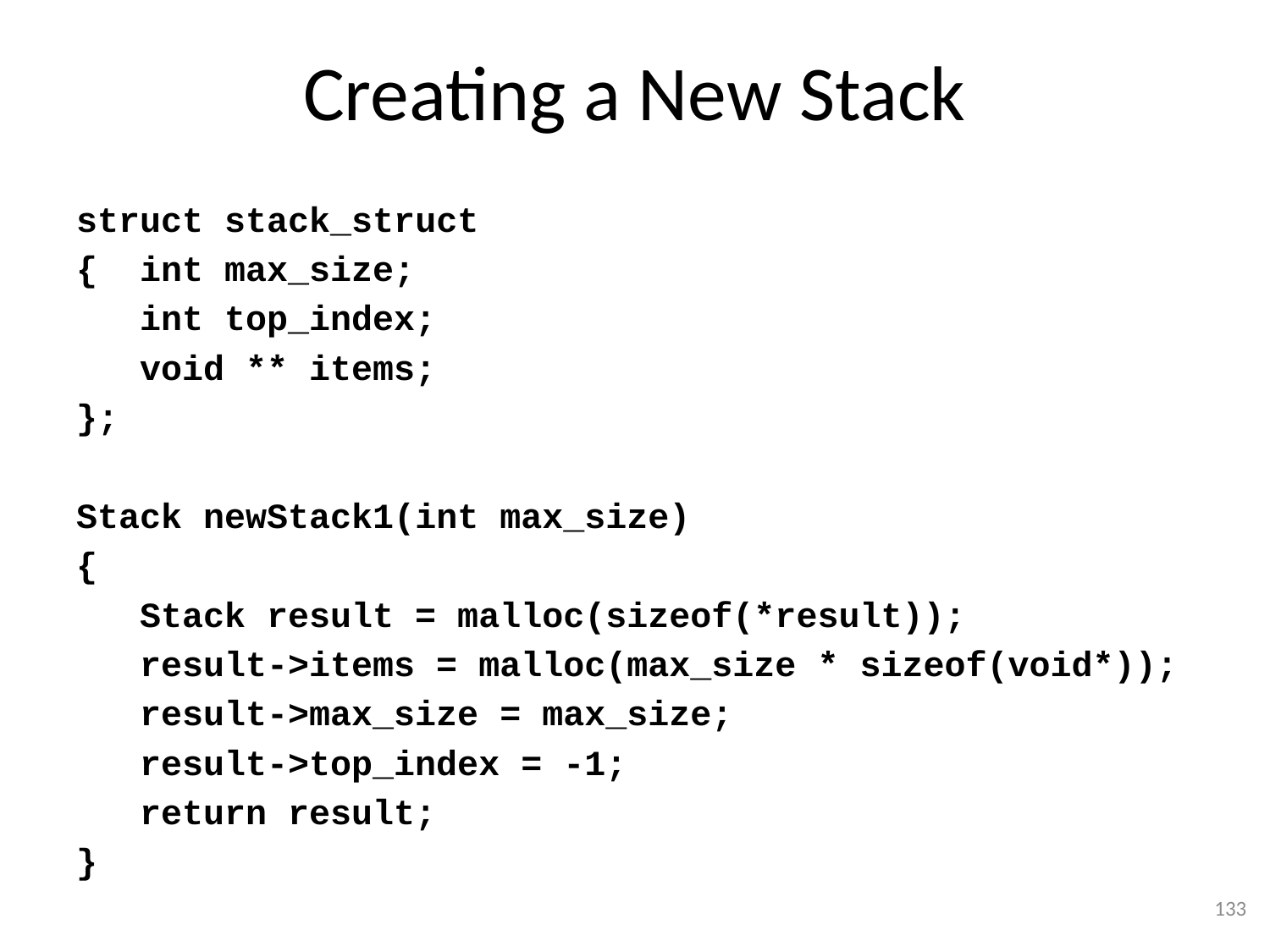

# Creating a New Stack
struct stack_struct
{  int max_size;
   int top_index;
   void ** items;
};

Stack newStack1(int max_size)
{
   Stack result = malloc(sizeof(*result));
   result->items = malloc(max_size * sizeof(void*));
   result->max_size = max_size;
   result->top_index = -1;
   return result;
}
133